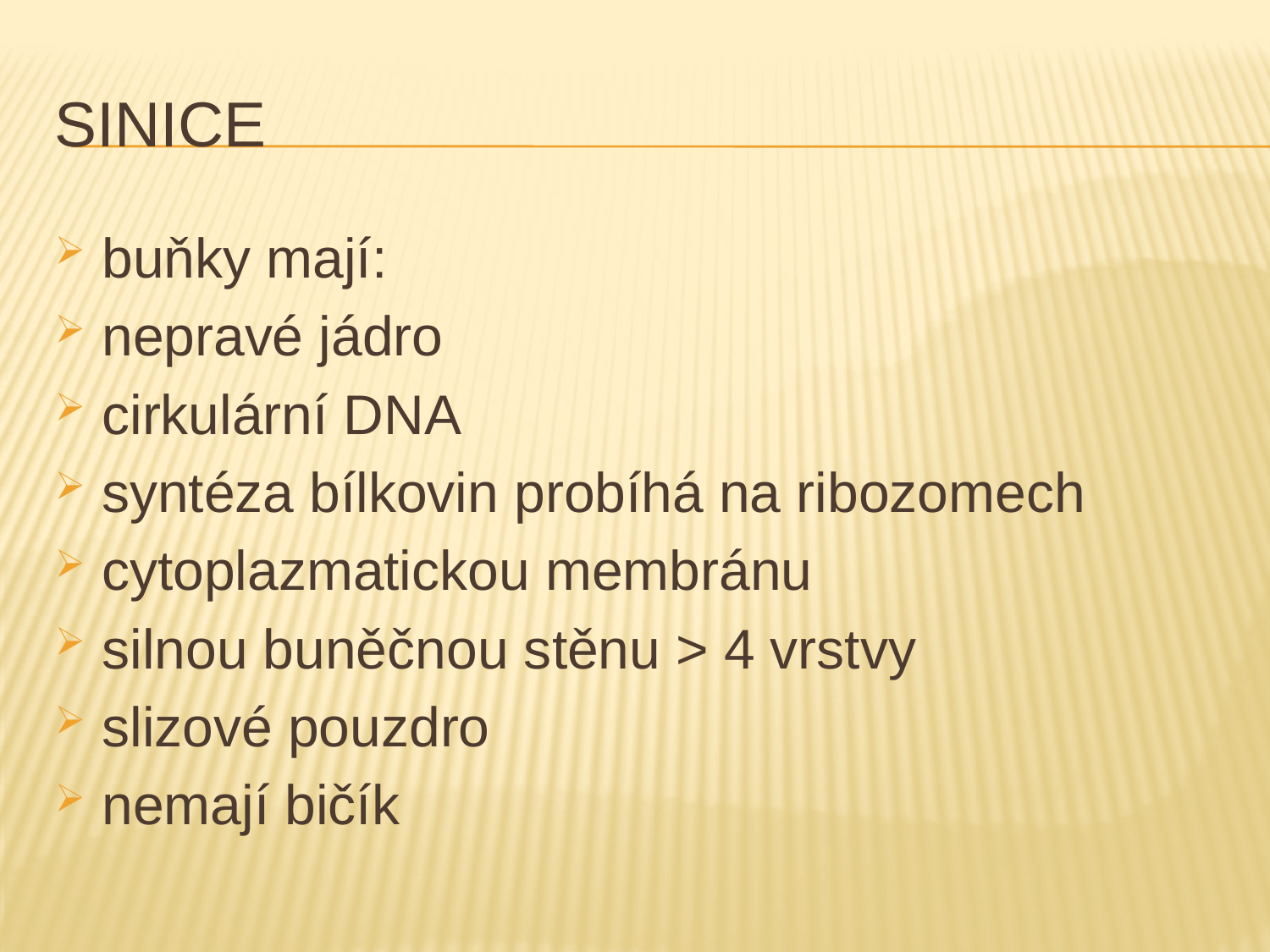

# sinice
buňky mají:
nepravé jádro
cirkulární DNA
syntéza bílkovin probíhá na ribozomech
cytoplazmatickou membránu
silnou buněčnou stěnu > 4 vrstvy
slizové pouzdro
nemají bičík